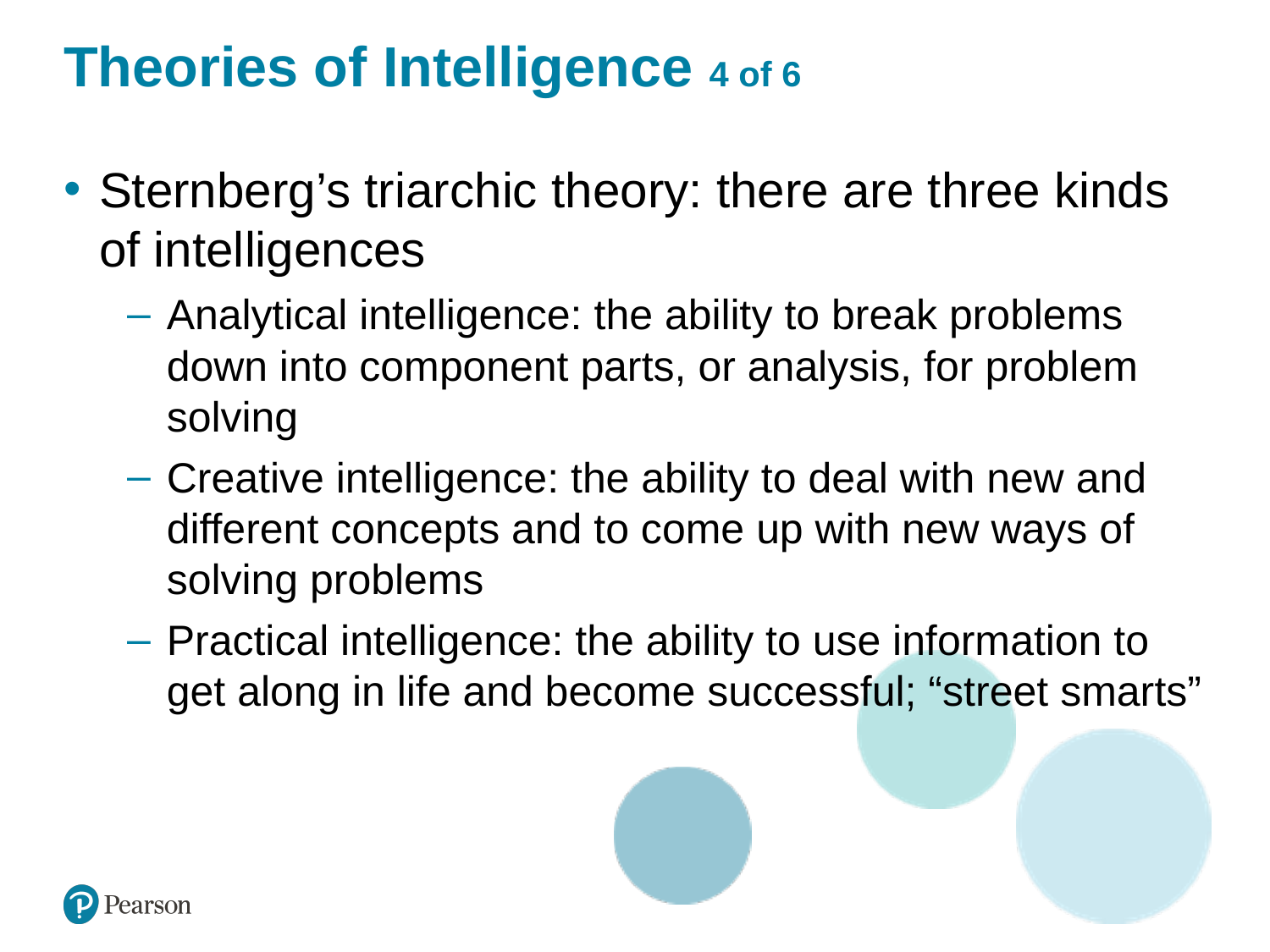

# Theories of Intelligence 4 of 6
Sternberg’s triarchic theory: there are three kinds of intelligences
Analytical intelligence: the ability to break problems down into component parts, or analysis, for problem solving
Creative intelligence: the ability to deal with new and different concepts and to come up with new ways of solving problems
Practical intelligence: the ability to use information to get along in life and become successful; “street smarts”